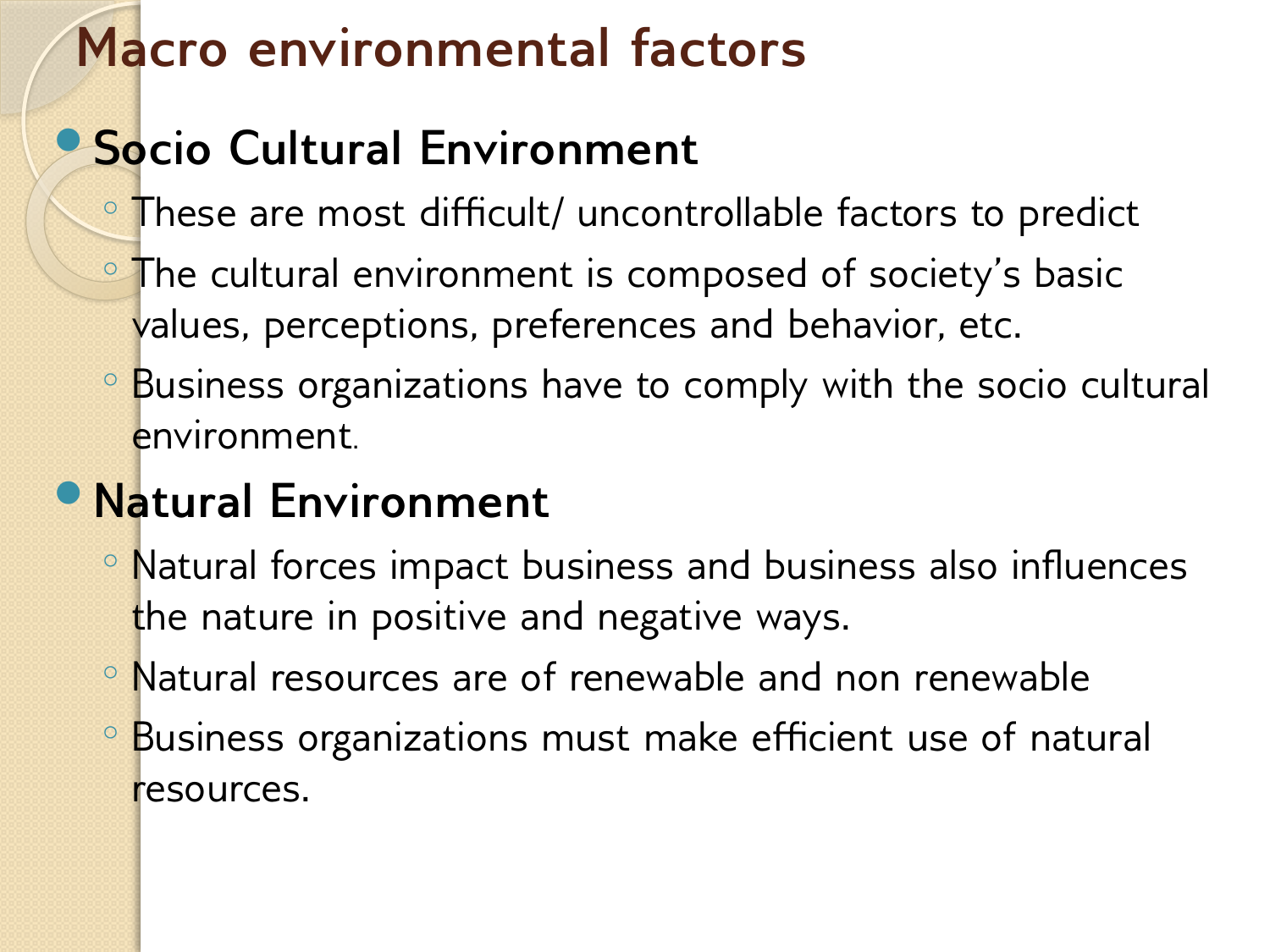

# Macro environmental factors
Socio Cultural Environment
These are most difficult/ uncontrollable factors to predict
The cultural environment is composed of society’s basic values, perceptions, preferences and behavior, etc.
Business organizations have to comply with the socio cultural environment.
Natural Environment
Natural forces impact business and business also influences the nature in positive and negative ways.
Natural resources are of renewable and non renewable
Business organizations must make efficient use of natural resources.